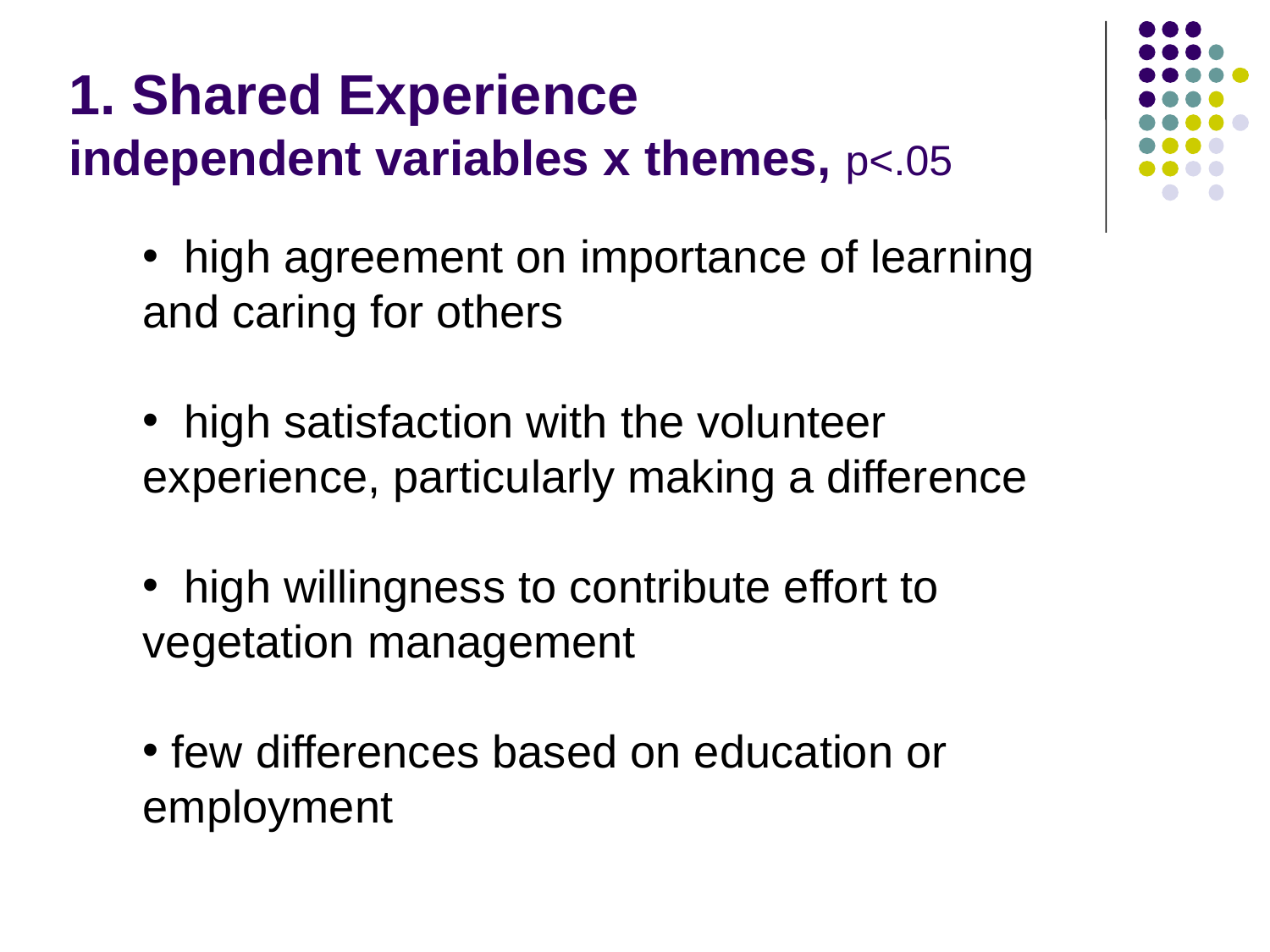

# 1. Shared Experience independent variables x themes, p<.05
  high agreement on importance of learning and caring for others

  high satisfaction with the volunteer experience, particularly making a difference

  high willingness to contribute effort to vegetation management

 few differences based on education or employment